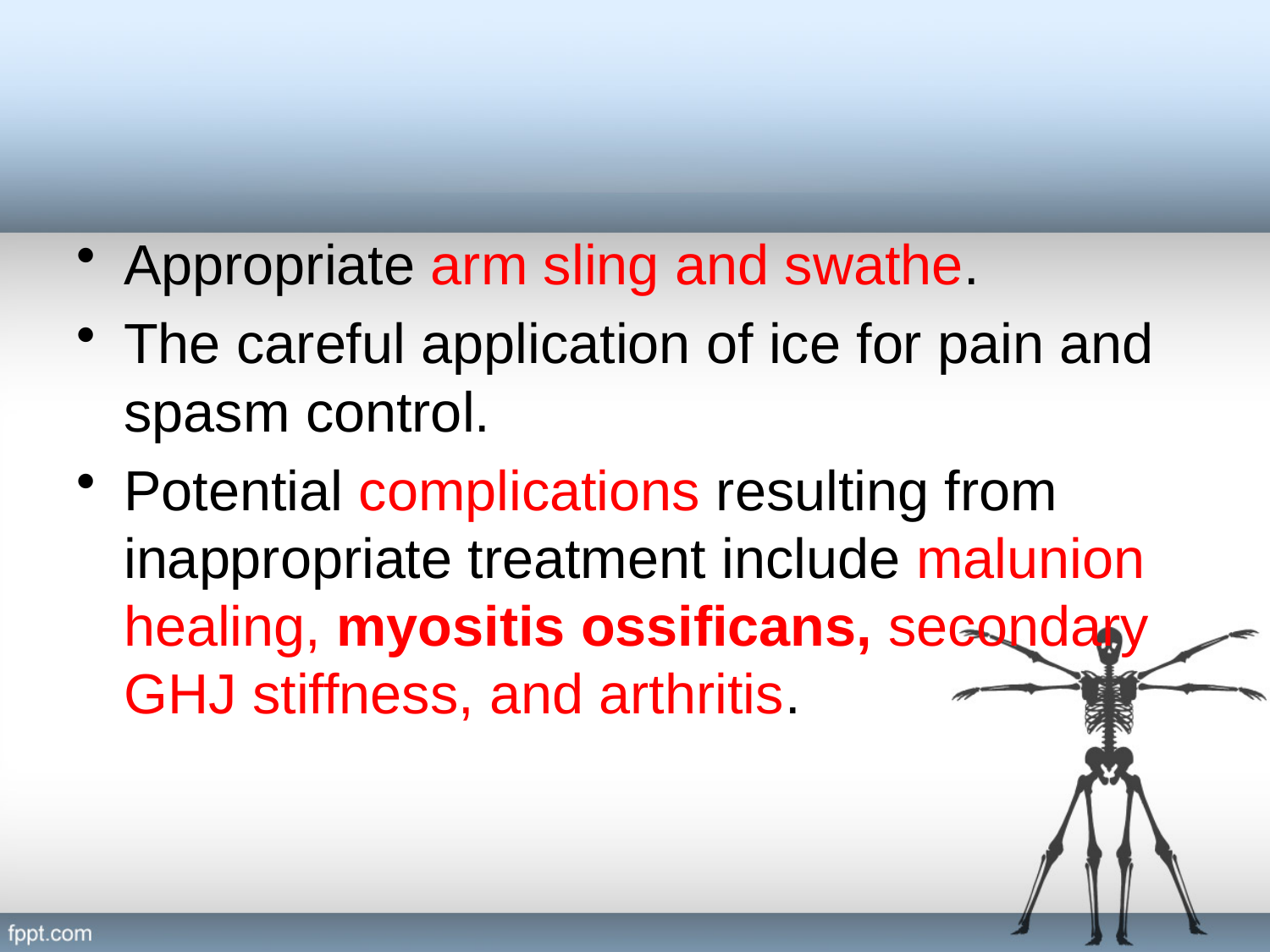

#
Appropriate arm sling and swathe.
The careful application of ice for pain and spasm control.
Potential complications resulting from inappropriate treatment include malunion healing, myositis ossificans, secondary GHJ stiffness, and arthritis.